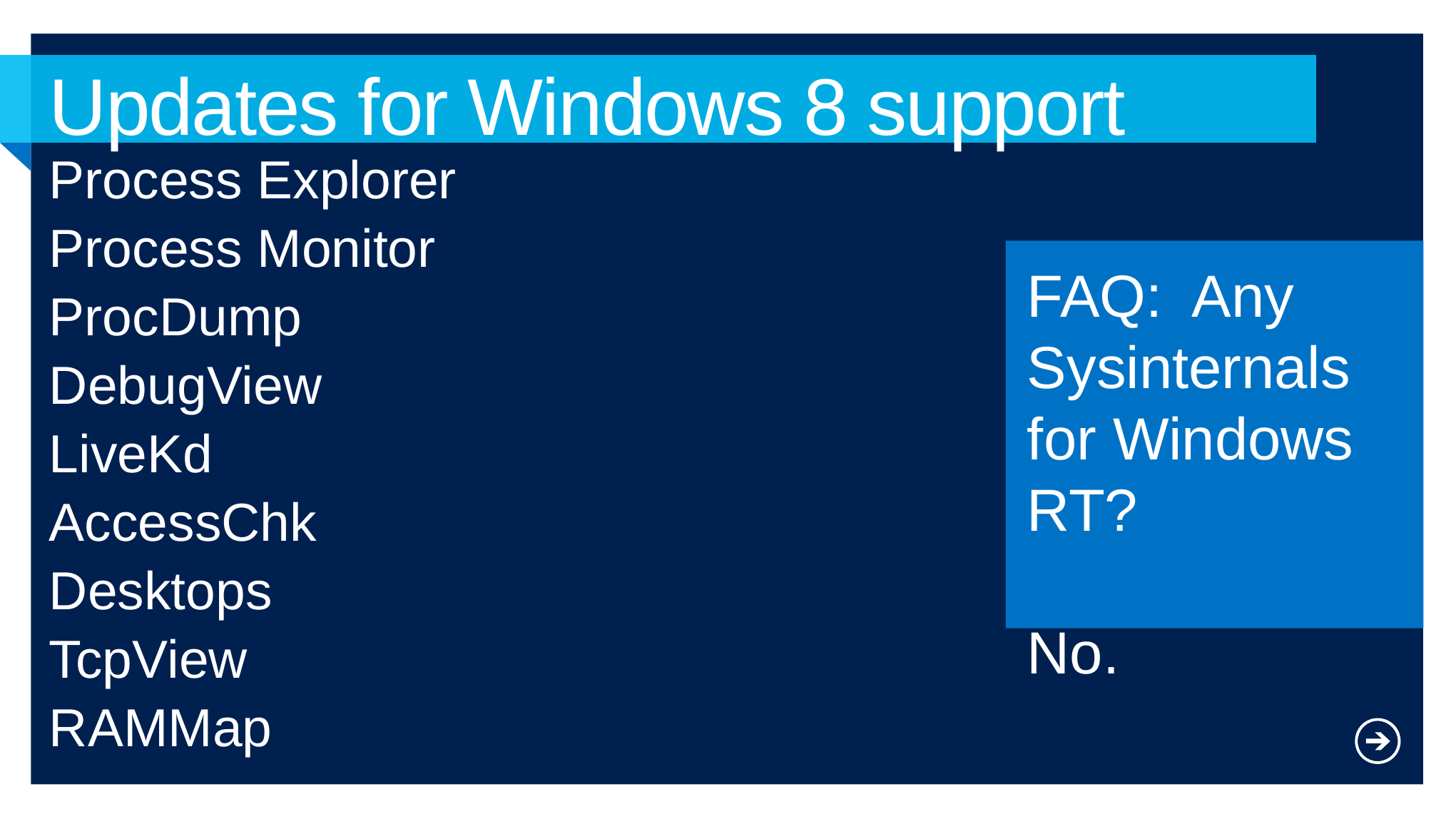

# Updates for Windows 8 support
Process Explorer
Process Monitor
ProcDump
DebugView
LiveKd
AccessChk
Desktops
TcpView
RAMMap
FAQ:  Any Sysinternals for Windows RT?

No.